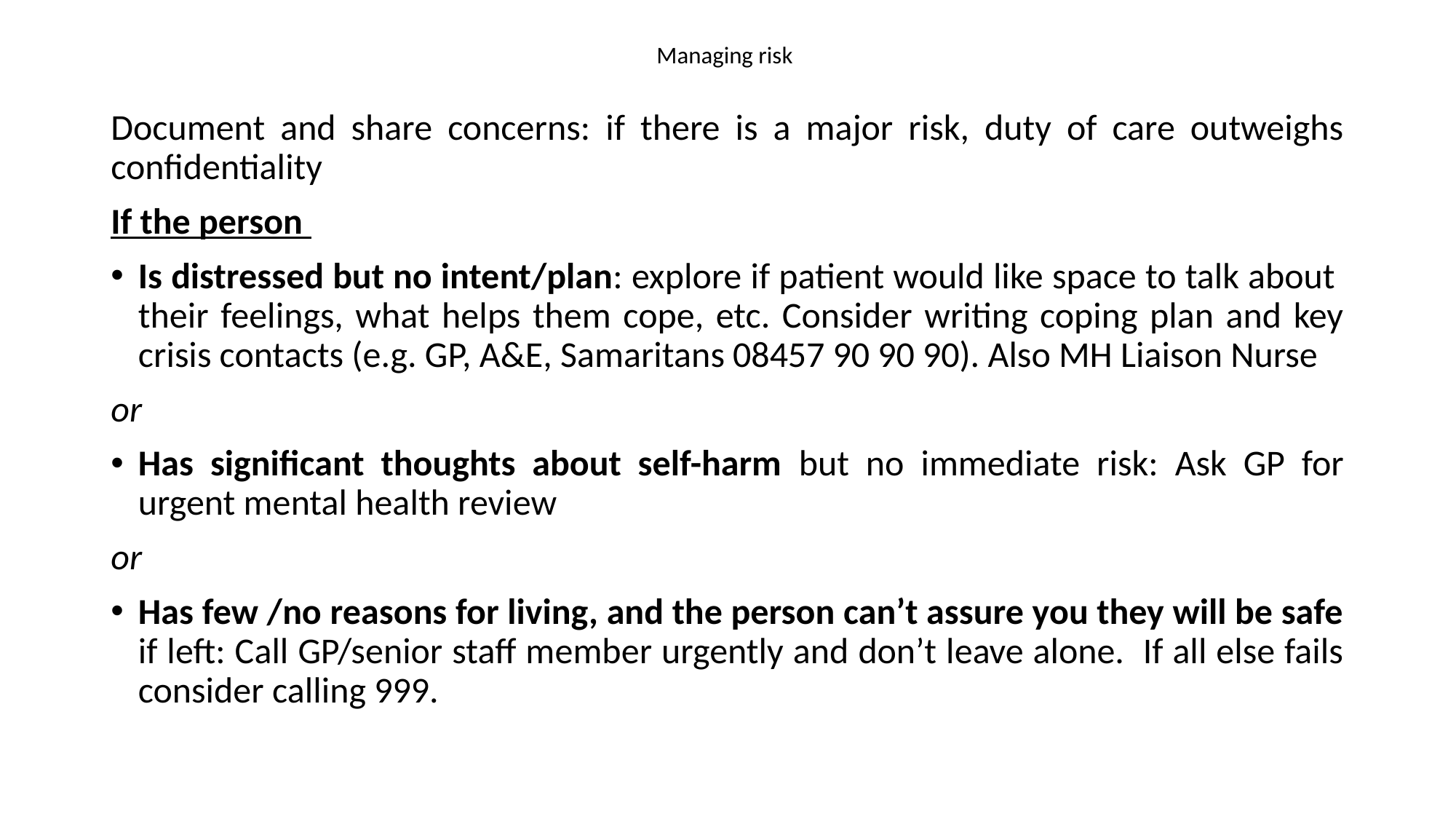

# Managing risk
Document and share concerns: if there is a major risk, duty of care outweighs confidentiality
If the person
Is distressed but no intent/plan: explore if patient would like space to talk about  their feelings, what helps them cope, etc. Consider writing coping plan and key crisis contacts (e.g. GP, A&E, Samaritans 08457 90 90 90). Also MH Liaison Nurse
or
Has significant thoughts about self-harm but no immediate risk: Ask GP for urgent mental health review
or
Has few /no reasons for living, and the person can’t assure you they will be safe if left: Call GP/senior staff member urgently and don’t leave alone.  If all else fails consider calling 999.